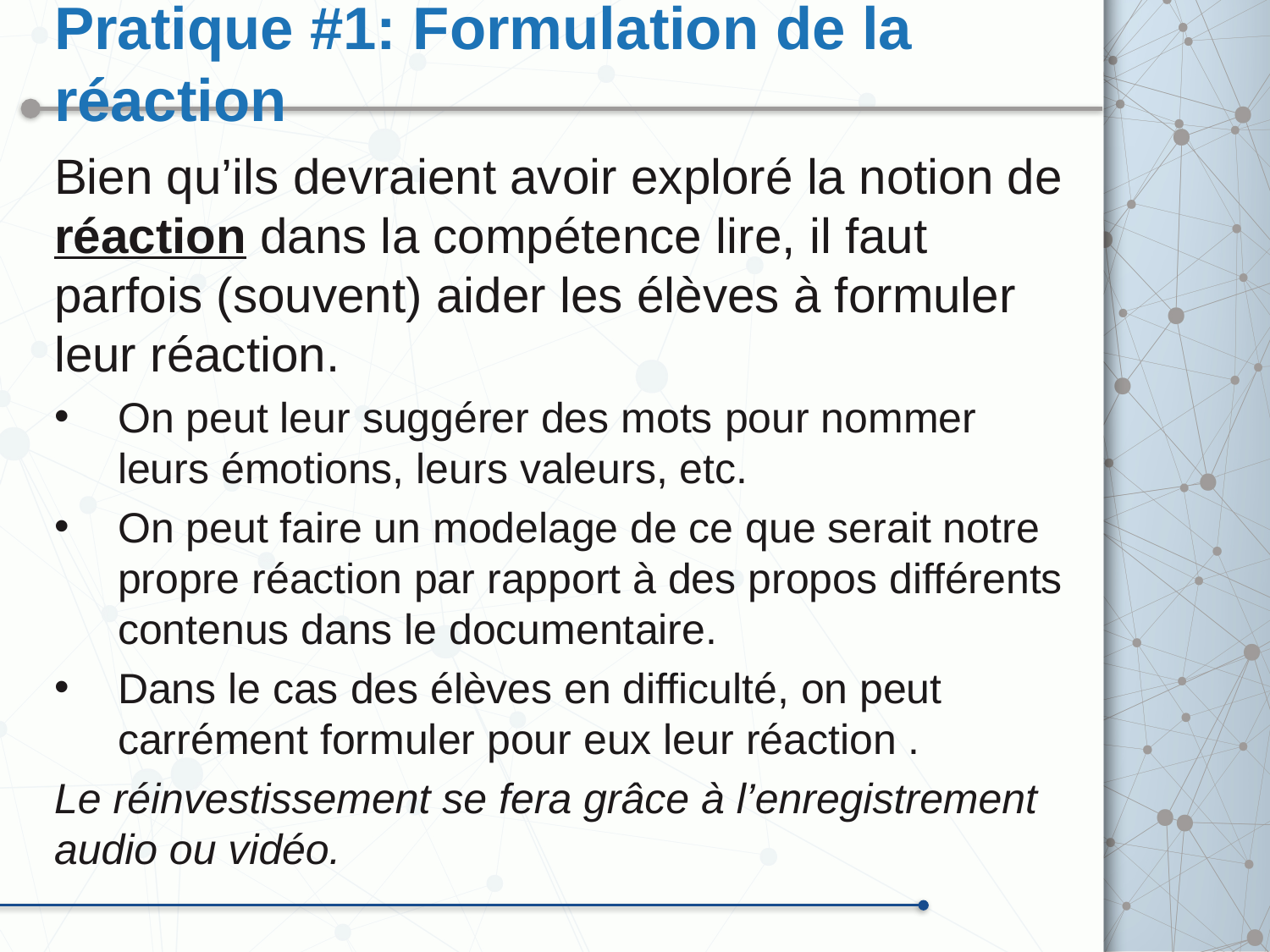

# Pratique #1: Formulation de la réaction
Bien qu’ils devraient avoir exploré la notion de réaction dans la compétence lire, il faut parfois (souvent) aider les élèves à formuler leur réaction.
On peut leur suggérer des mots pour nommer leurs émotions, leurs valeurs, etc.
On peut faire un modelage de ce que serait notre propre réaction par rapport à des propos différents contenus dans le documentaire.
Dans le cas des élèves en difficulté, on peut carrément formuler pour eux leur réaction .
Le réinvestissement se fera grâce à l’enregistrement audio ou vidéo.